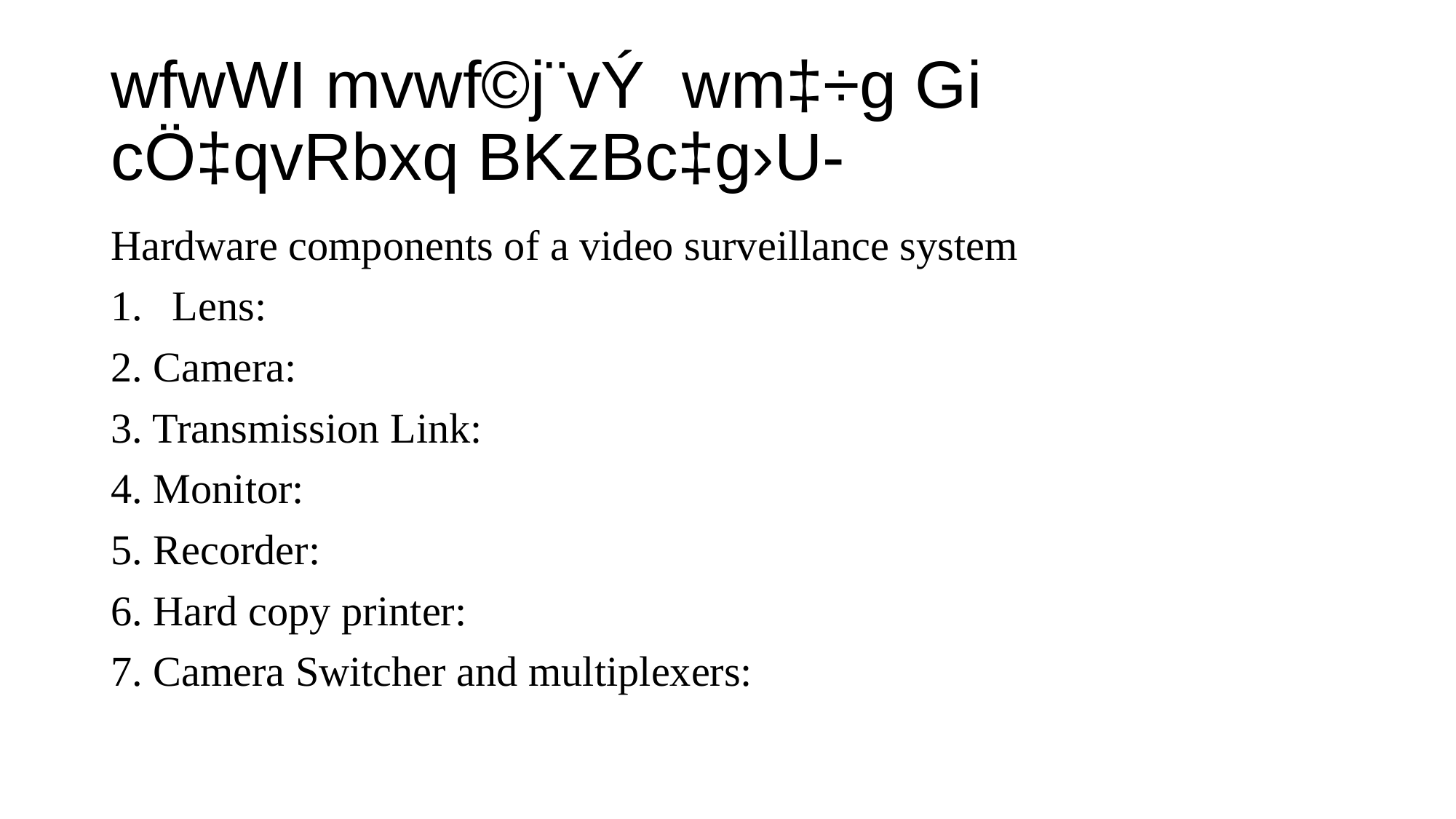

# wfwWI mvwf©j¨vÝ  wm‡÷g Gi cÖ‡qvRbxq BKzBc‡g›U-
Hardware components of a video surveillance system
Lens:
2. Camera:
3. Transmission Link:
4. Monitor:
5. Recorder:
6. Hard copy printer:
7. Camera Switcher and multiplexers: